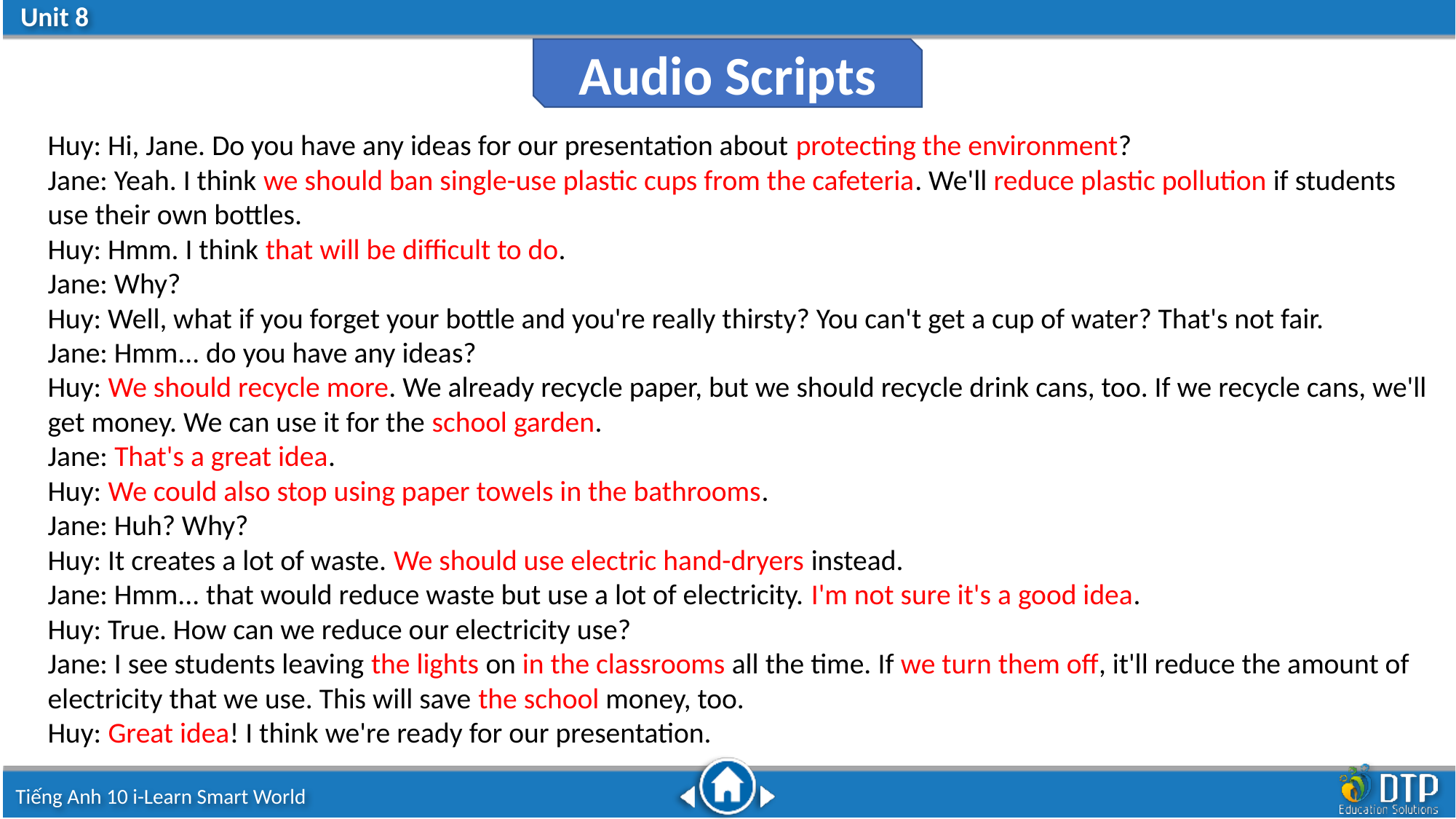

Audio Scripts
Huy: Hi, Jane. Do you have any ideas for our presentation about protecting the environment?
Jane: Yeah. I think we should ban single-use plastic cups from the cafeteria. We'll reduce plastic pollution if students use their own bottles.
Huy: Hmm. I think that will be difficult to do.
Jane: Why?
Huy: Well, what if you forget your bottle and you're really thirsty? You can't get a cup of water? That's not fair.
Jane: Hmm... do you have any ideas?
Huy: We should recycle more. We already recycle paper, but we should recycle drink cans, too. If we recycle cans, we'll get money. We can use it for the school garden.
Jane: That's a great idea.
Huy: We could also stop using paper towels in the bathrooms.
Jane: Huh? Why?
Huy: It creates a lot of waste. We should use electric hand-dryers instead.
Jane: Hmm... that would reduce waste but use a lot of electricity. I'm not sure it's a good idea.
Huy: True. How can we reduce our electricity use?
Jane: I see students leaving the lights on in the classrooms all the time. If we turn them off, it'll reduce the amount of electricity that we use. This will save the school money, too.
Huy: Great idea! I think we're ready for our presentation.